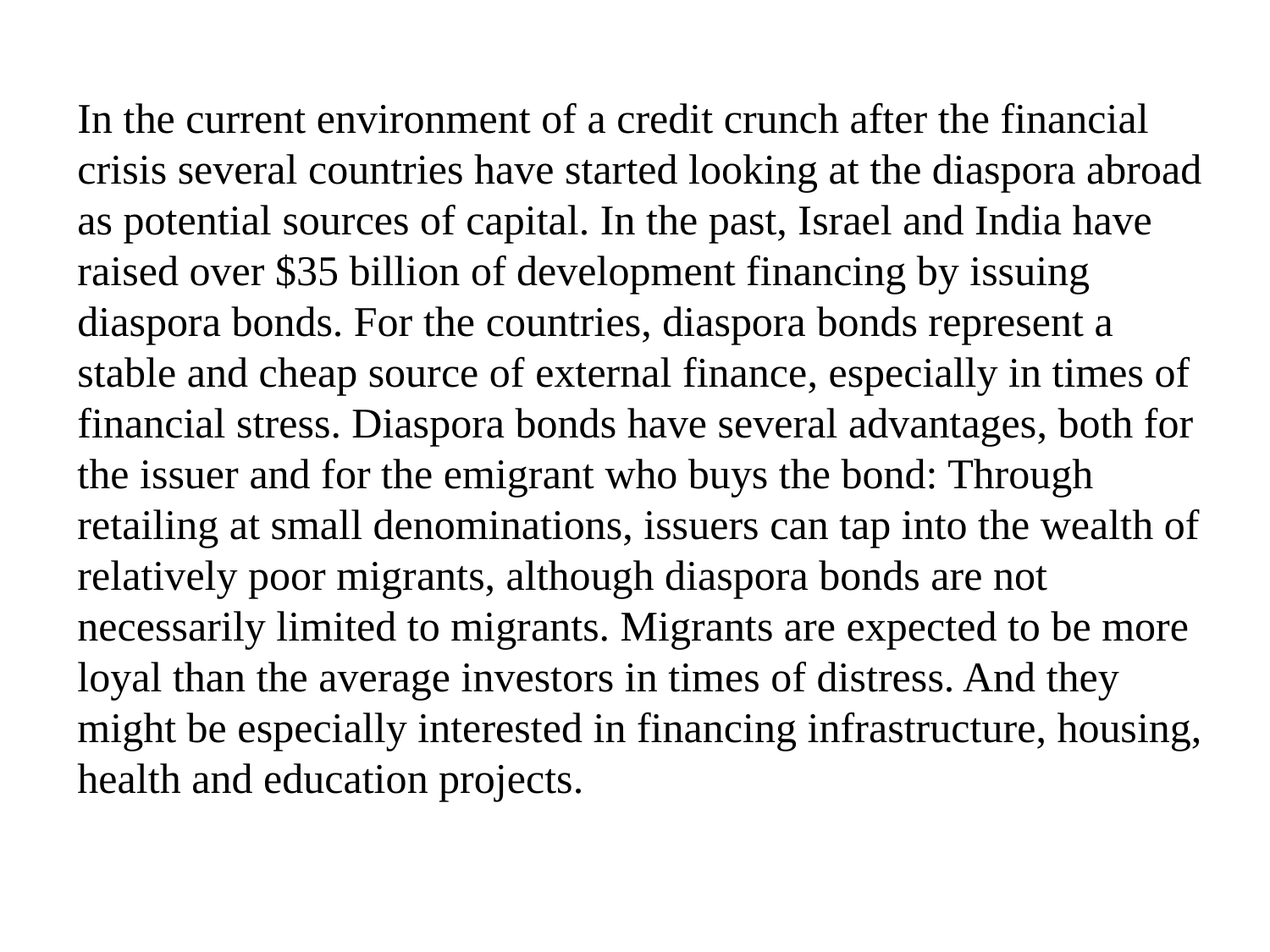

In the current environment of a credit crunch after the financial crisis several countries have started looking at the diaspora abroad as potential sources of capital. In the past, Israel and India have raised over $35 billion of development financing by issuing diaspora bonds. For the countries, diaspora bonds represent a stable and cheap source of external finance, especially in times of financial stress. Diaspora bonds have several advantages, both for the issuer and for the emigrant who buys the bond: Through retailing at small denominations, issuers can tap into the wealth of relatively poor migrants, although diaspora bonds are not necessarily limited to migrants. Migrants are expected to be more loyal than the average investors in times of distress. And they might be especially interested in financing infrastructure, housing, health and education projects.